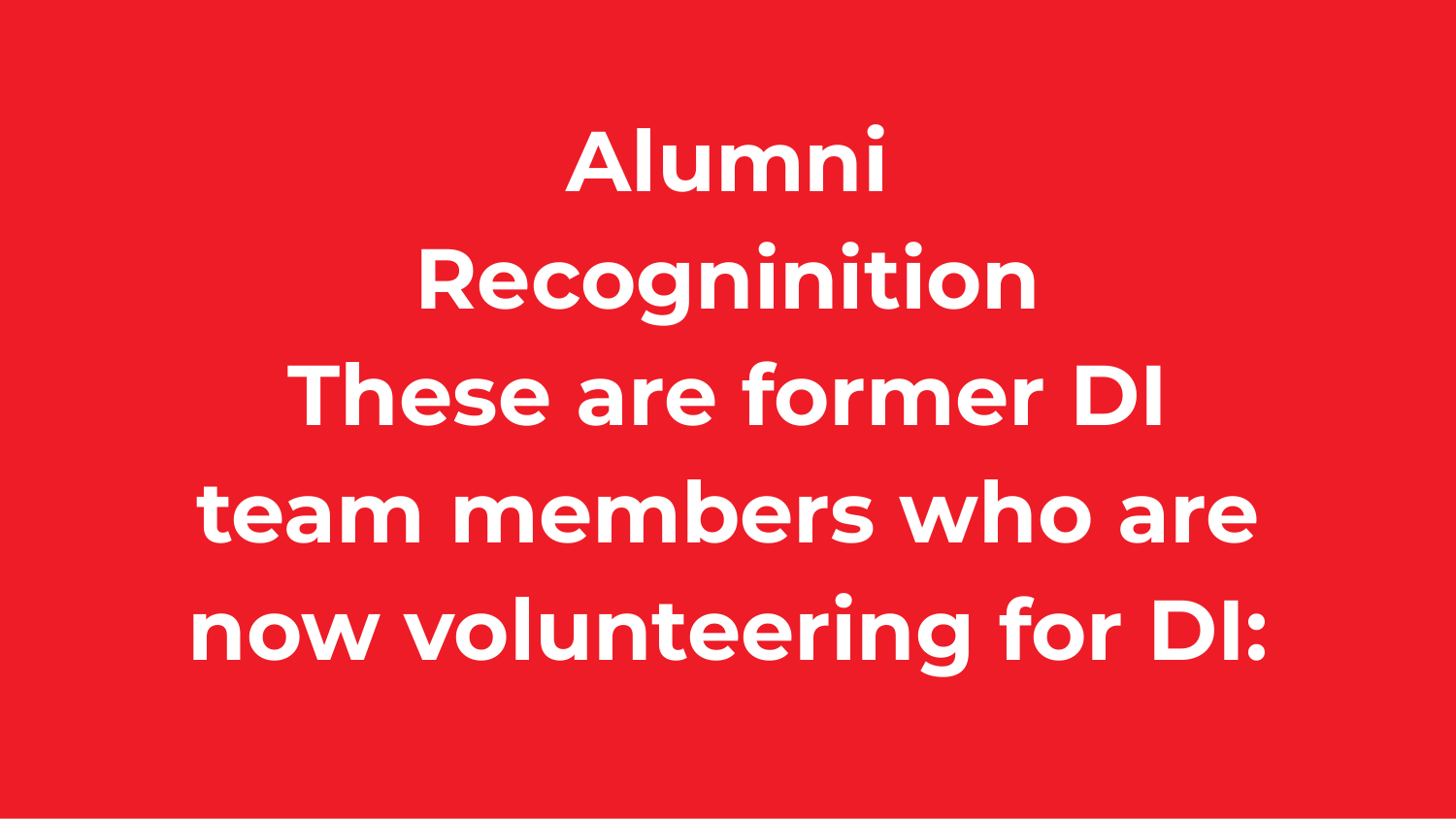

Alumni
Recogninition
These are former DI team members who are now volunteering for DI: